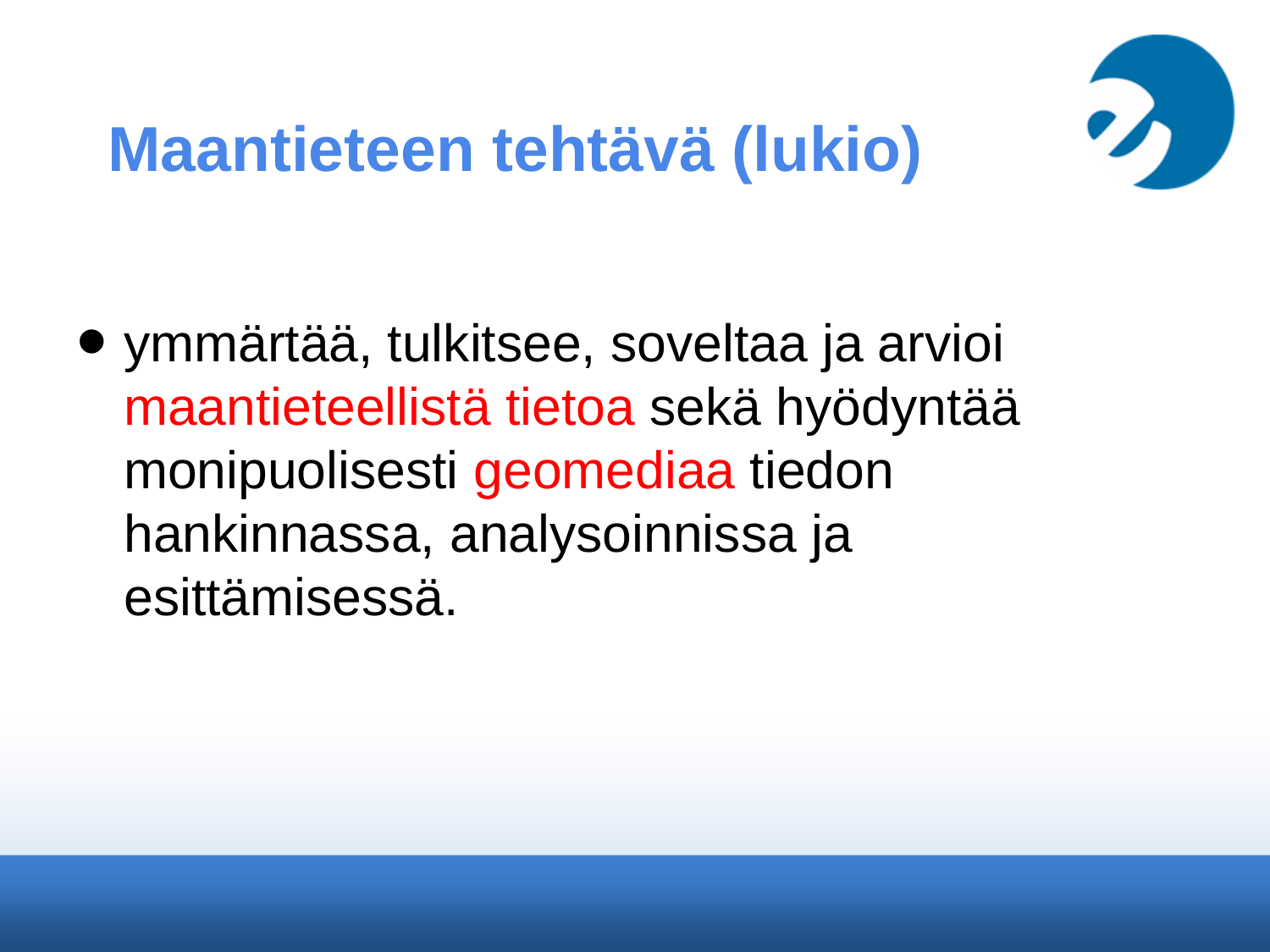

# Maantieteen tehtävä (lukio)

ymmärtää, tulkitsee, soveltaa ja arvioi maantieteellistä tietoa sekä hyödyntää monipuolisesti geomediaa tiedon hankinnassa, analysoinnissa ja esittämisessä.